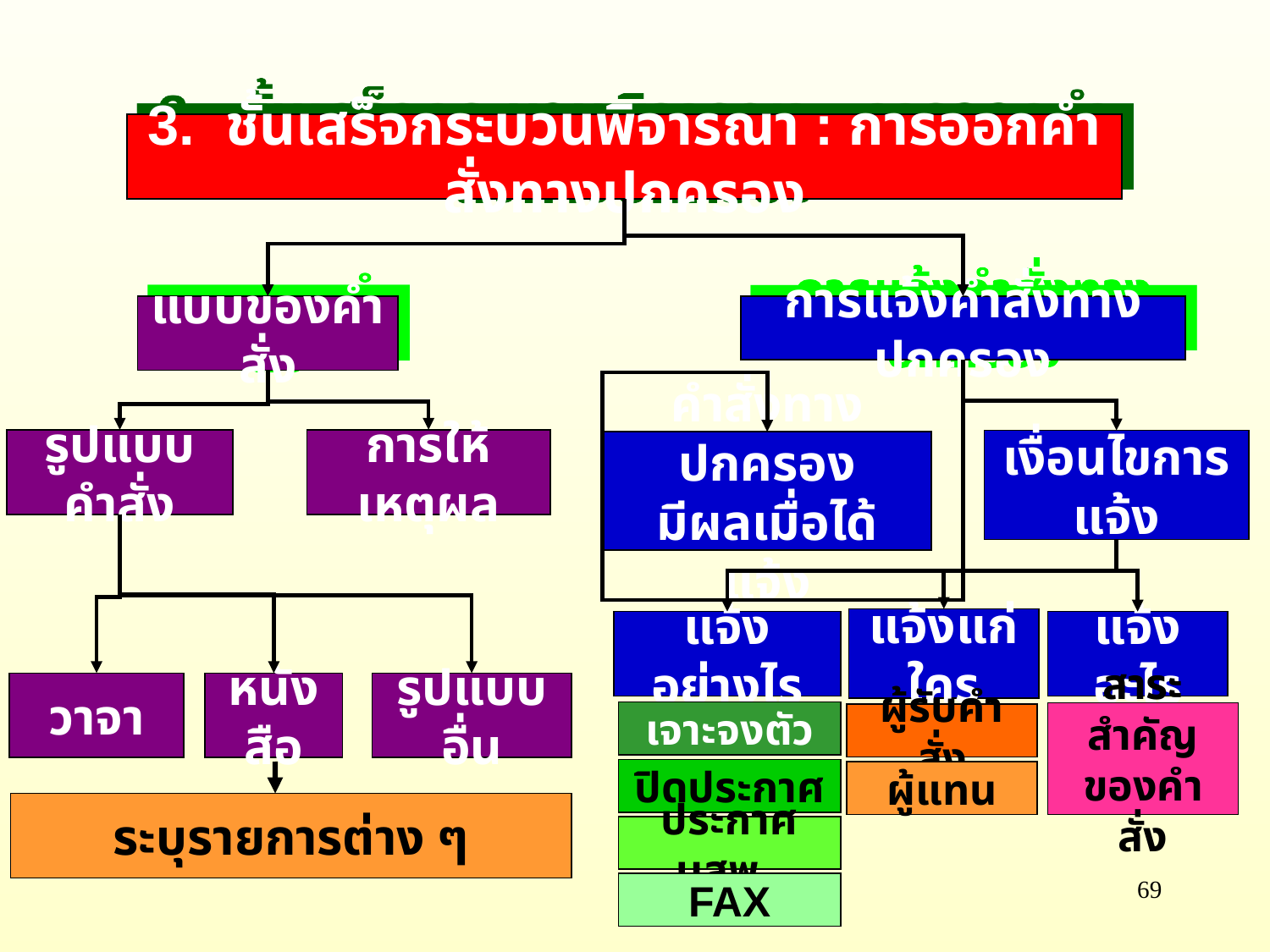

3.  ชั้นเสร็จกระบวนพิจารณา : การออกคำสั่งทางปกครอง
แบบของคำสั่ง
การแจ้งคำสั่งทางปกครอง
รูปแบบคำสั่ง
การให้เหตุผล
เงื่อนไขการแจ้ง
คำสั่งทางปกครอง
มีผลเมื่อได้แจ้ง
แจ้งแก่ใคร
แจ้งอย่างไร
แจ้งอะไร
วาจา
หนังสือ
รูปแบบอื่น
เจาะจงตัว
สาระสำคัญของคำสั่ง
ผู้รับคำสั่ง
ปิดประกาศ

ผู้แทน
ระบุรายการต่าง ๆ
ประกาศ นสพ.
69
FAX